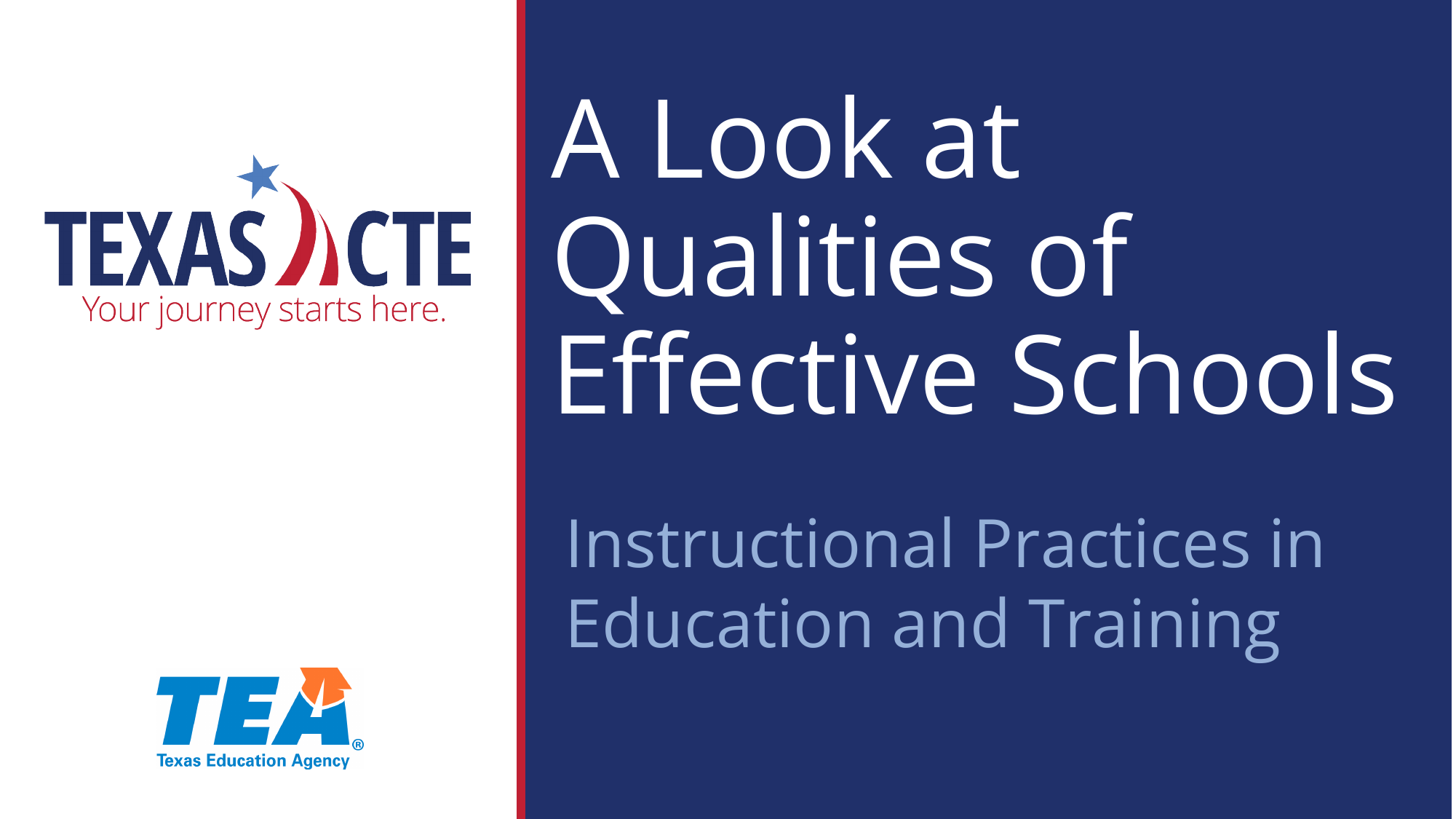

# A Look at Qualities of Effective Schools
Instructional Practices in Education and Training